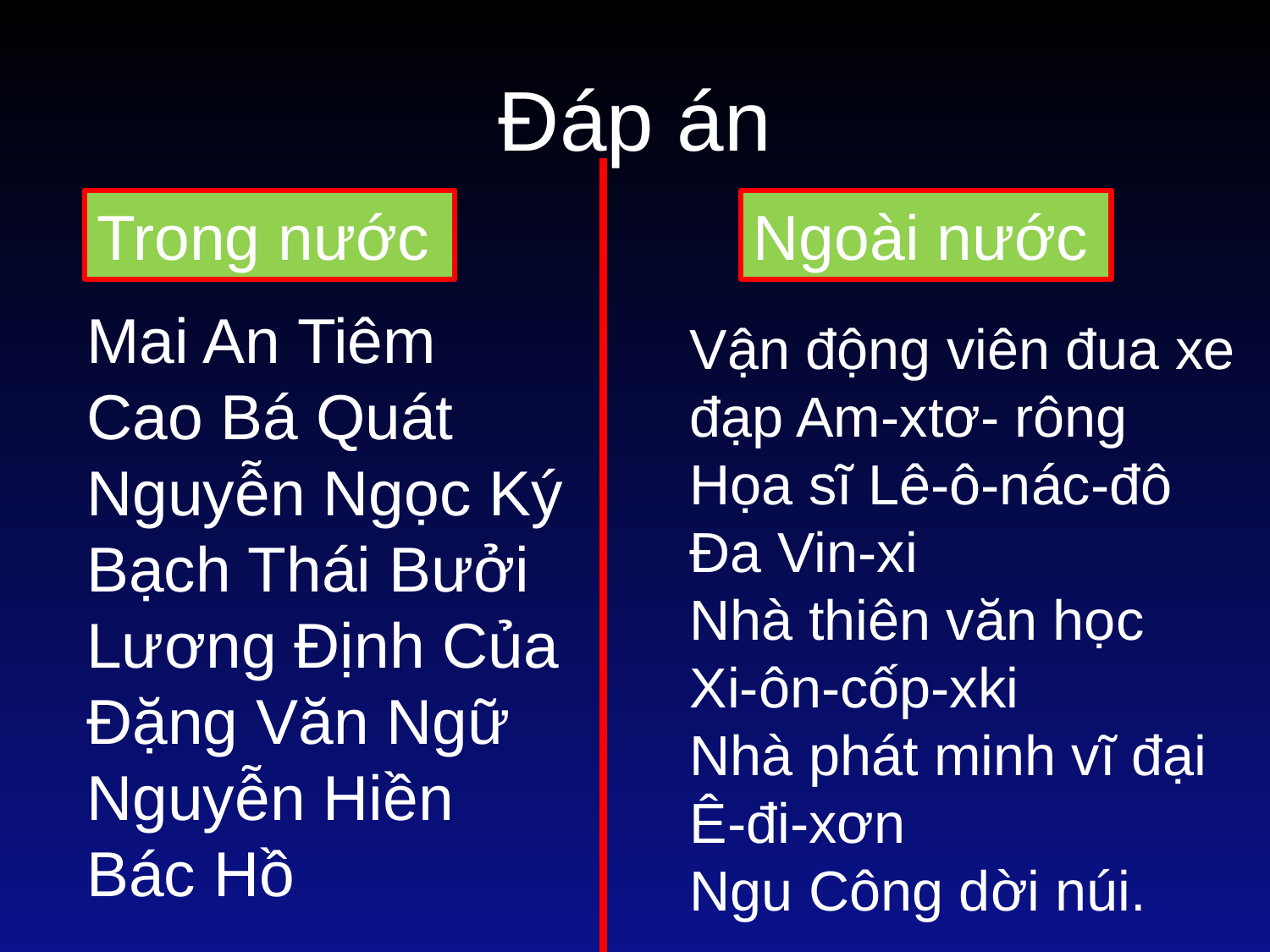

# Đáp án
Trong nước
Ngoài nước
Mai An Tiêm
Cao Bá Quát
Nguyễn Ngọc Ký
Bạch Thái Bưởi
Lương Định Của
Đặng Văn Ngữ
Nguyễn Hiền
Bác Hồ

Vận động viên đua xe đạp Am-xtơ- rông
Họa sĩ Lê-ô-nác-đô Đa Vin-xi
Nhà thiên văn học
Xi-ôn-cốp-xki
Nhà phát minh vĩ đại Ê-đi-xơn
Ngu Công dời núi.